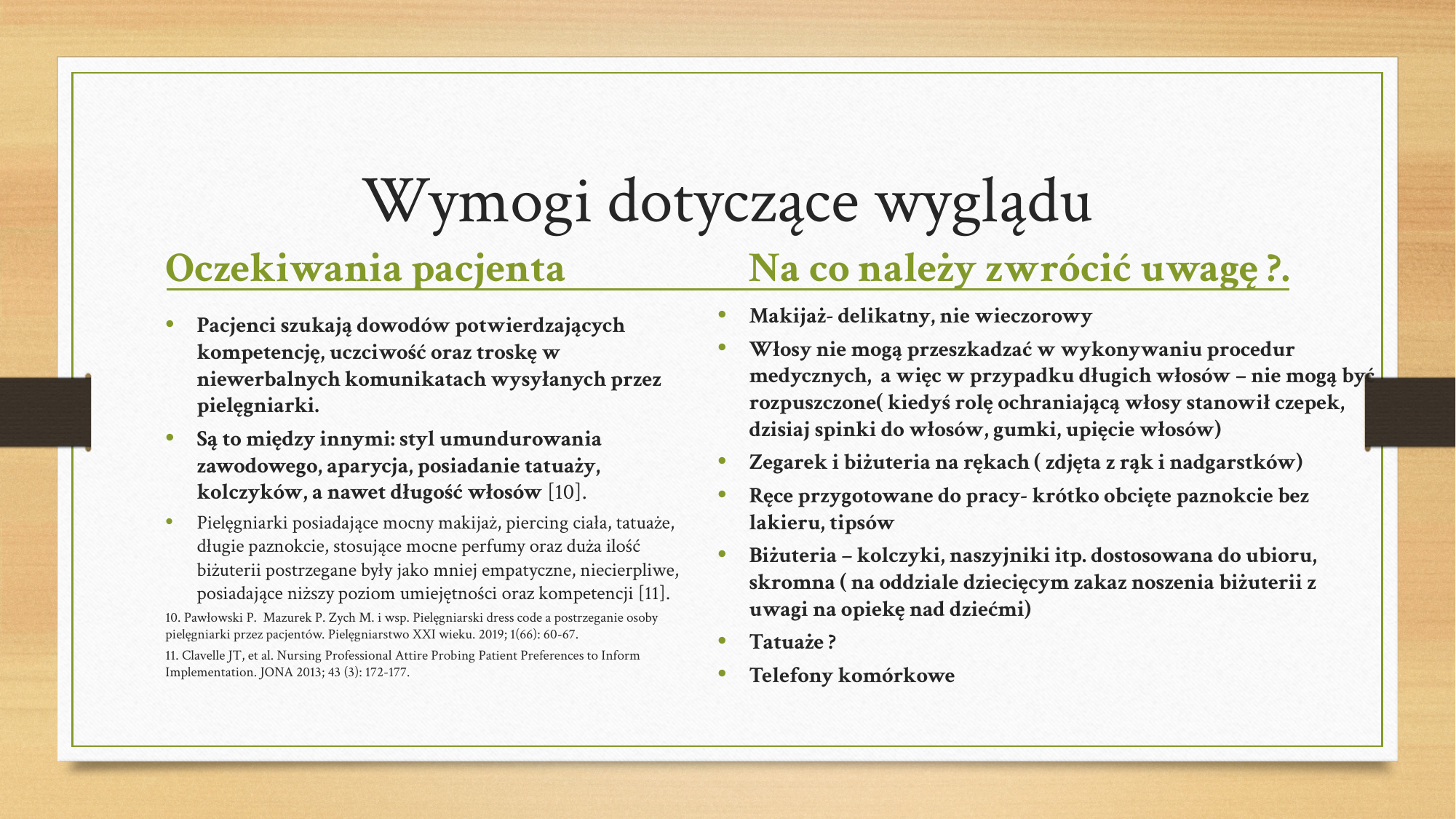

# Wymogi dotyczące wyglądu
Oczekiwania pacjenta
Na co należy zwrócić uwagę ?.
Makijaż- delikatny, nie wieczorowy
Włosy nie mogą przeszkadzać w wykonywaniu procedur medycznych,  a więc w przypadku długich włosów – nie mogą być rozpuszczone( kiedyś rolę ochraniającą włosy stanowił czepek, dzisiaj spinki do włosów, gumki, upięcie włosów)
Zegarek i biżuteria na rękach ( zdjęta z rąk i nadgarstków)
Ręce przygotowane do pracy- krótko obcięte paznokcie bez lakieru, tipsów
Biżuteria – kolczyki, naszyjniki itp. dostosowana do ubioru, skromna ( na oddziale dziecięcym zakaz noszenia biżuterii z uwagi na opiekę nad dziećmi)
Tatuaże ?
Telefony komórkowe

Pacjenci szukają dowodów potwierdzających kompetencję, uczciwość oraz troskę w niewerbalnych komunikatach wysyłanych przez  pielęgniarki.
Są to między innymi: styl umundurowania zawodowego, aparycja, posiadanie tatuaży, kolczyków, a nawet długość włosów [10].
Pielęgniarki posiadające mocny makijaż, piercing ciała, tatuaże, długie paznokcie, stosujące mocne perfumy oraz duża ilość biżuterii postrzegane były jako mniej empatyczne, niecierpliwe, posiadające niższy poziom umiejętności oraz kompetencji [11].
10. Pawłowski P.  Mazurek P. Zych M. i wsp. Pielęgniarski dress code a postrzeganie osoby pielęgniarki przez pacjentów. Pielęgniarstwo XXI wieku. 2019; 1(66): 60-67.
11. Clavelle JT, et al. Nursing Professional Attire Probing Patient Preferences to Inform
Implementation. JONA 2013; 43 (3): 172-177.